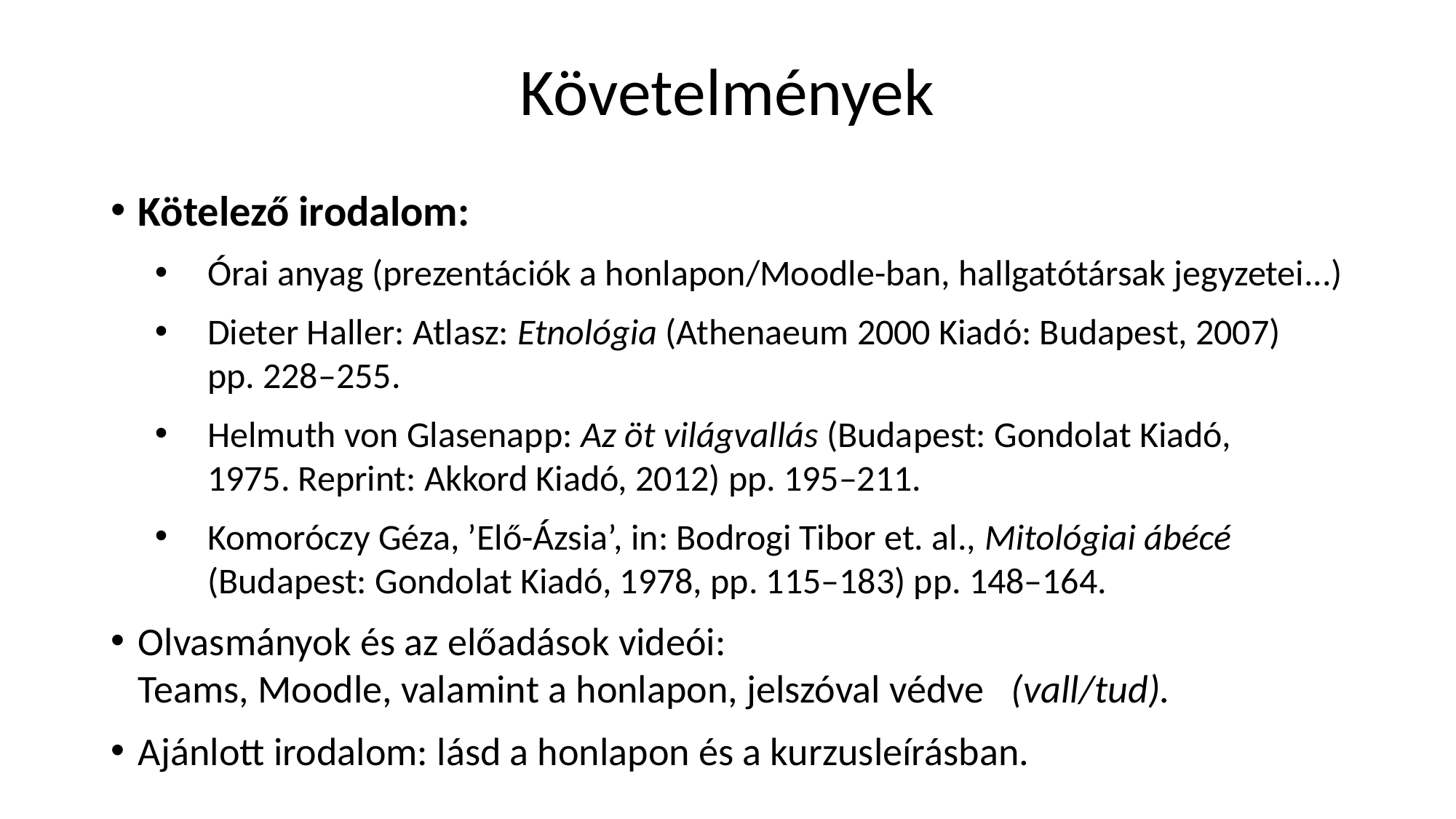

# Követelmények
Kötelező irodalom:
Órai anyag (prezentációk a honlapon/Moodle-ban, hallgatótársak jegyzetei...)
Dieter Haller: Atlasz: Etnológia (Athenaeum 2000 Kiadó: Budapest, 2007)
pp. 228–255.
Helmuth von Glasenapp: Az öt világvallás (Budapest: Gondolat Kiadó,
1975. Reprint: Akkord Kiadó, 2012) pp. 195–211.
Komoróczy Géza, ’Elő-Ázsia’, in: Bodrogi Tibor et. al., Mitológiai ábécé
(Budapest: Gondolat Kiadó, 1978, pp. 115–183) pp. 148–164.
Olvasmányok és az előadások videói:
Teams, Moodle, valamint a honlapon, jelszóval védve 	(vall/tud).
Ajánlott irodalom: lásd a honlapon és a kurzusleírásban.